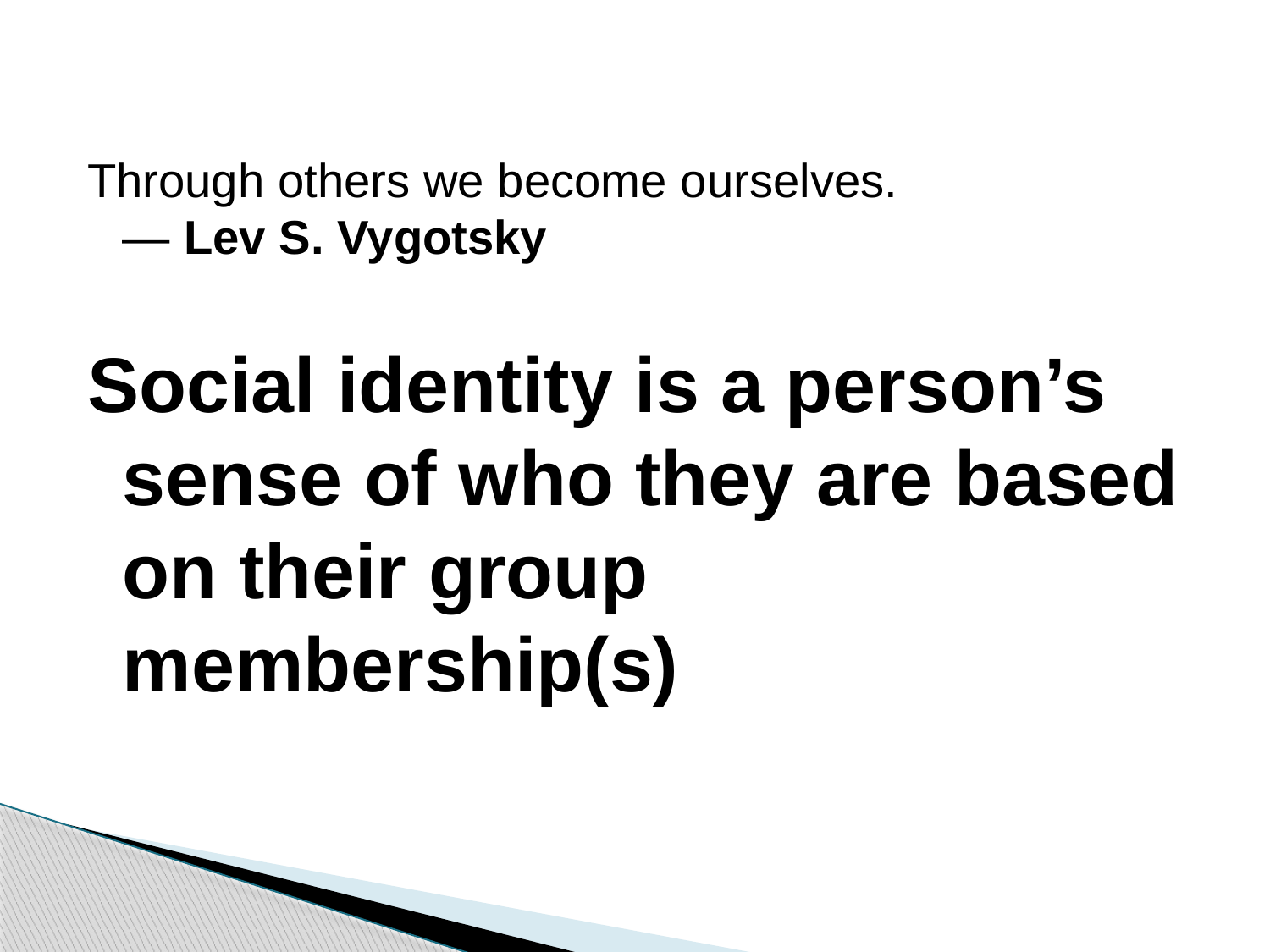

Through others we become ourselves.
― Lev S. Vygotsky

Social identity is a person’s sense of who they are based on their group membership(s)